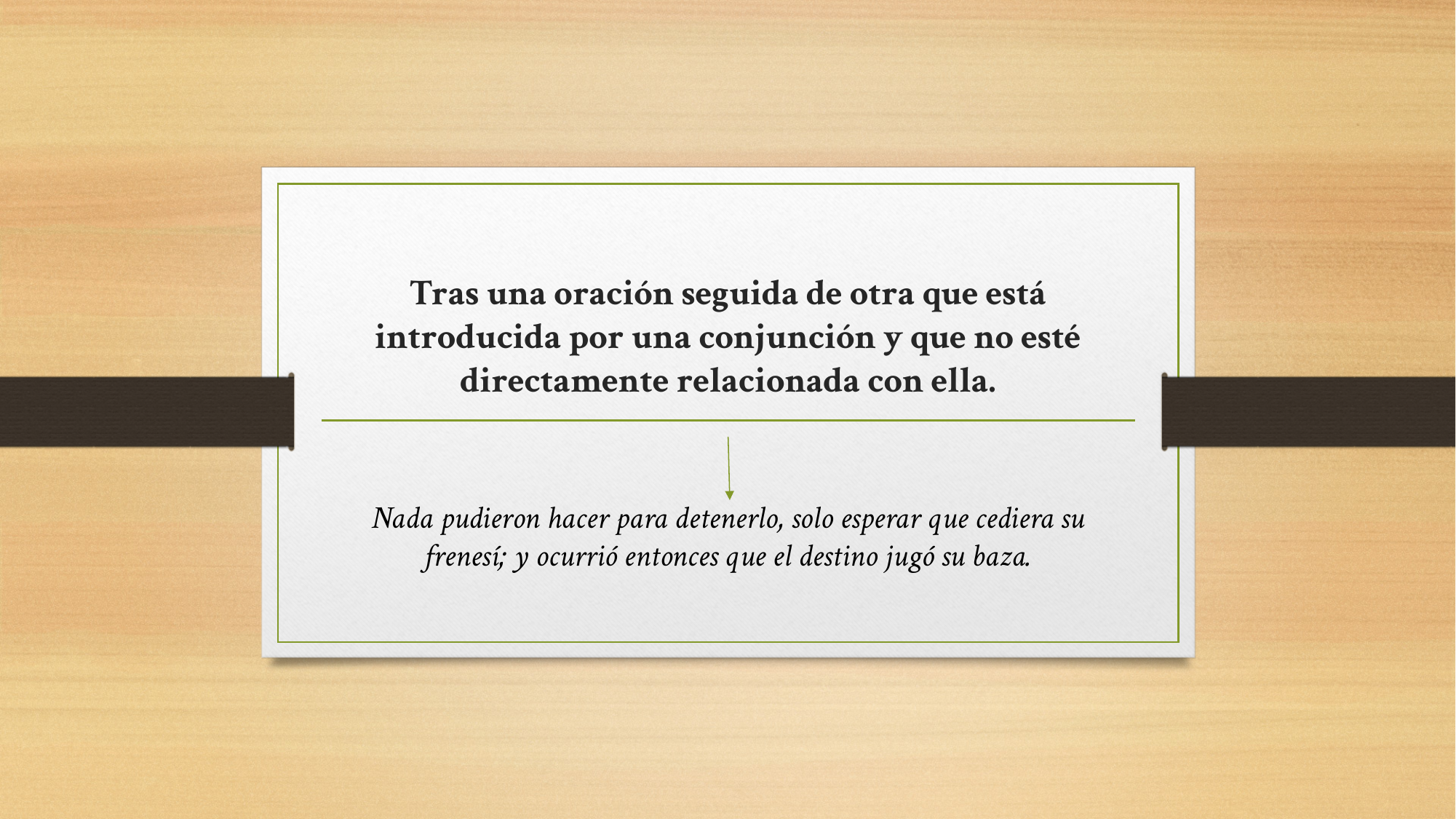

# Tras una oración seguida de otra que está introducida por una conjunción y que no esté directamente relacionada con ella.

Nada pudieron hacer para detenerlo, solo esperar que cediera su frenesí; y ocurrió entonces que el destino jugó su baza.